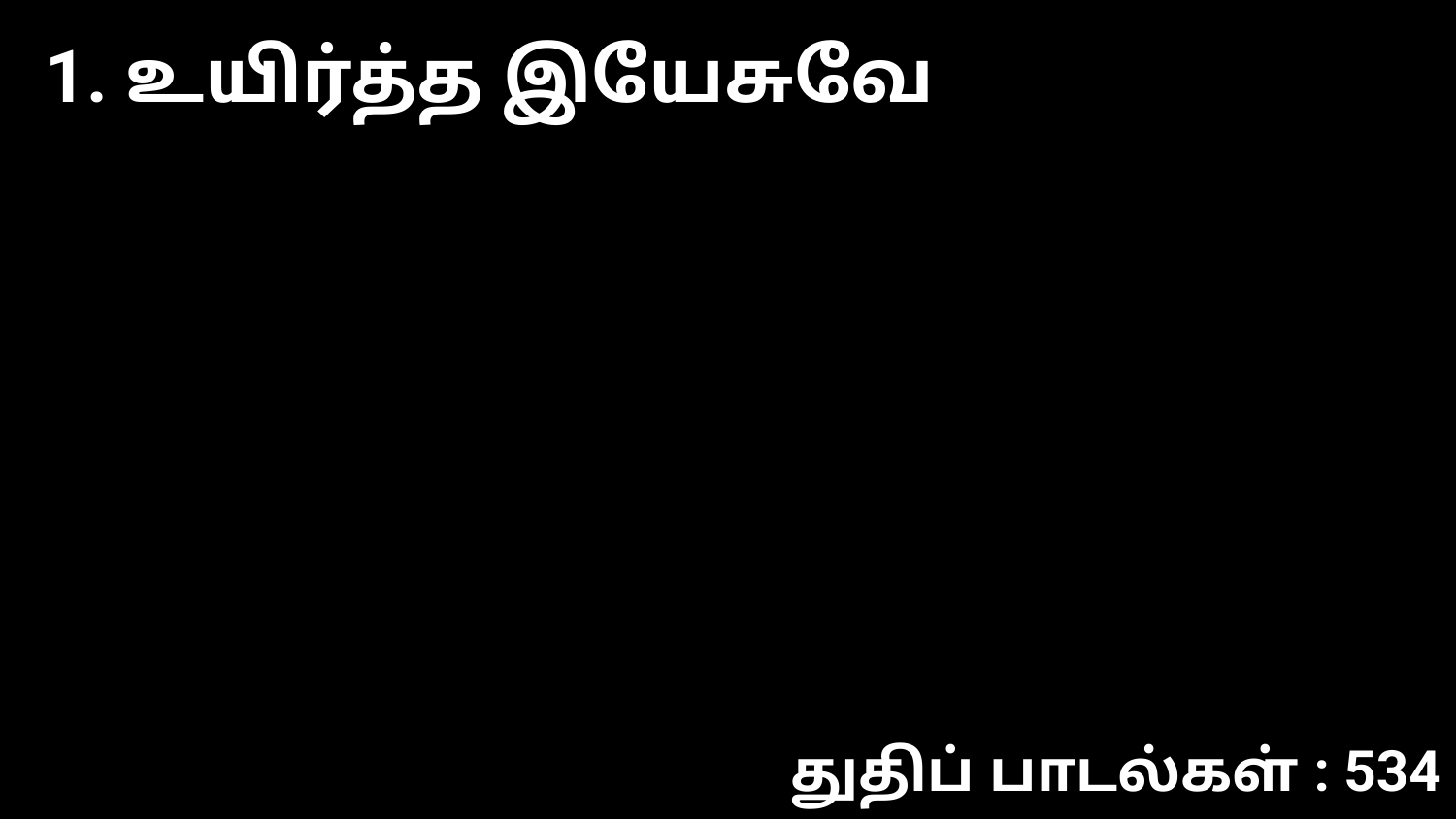

1. உயிர்த்த இயேசுவே
துதிப் பாடல்கள் : 534